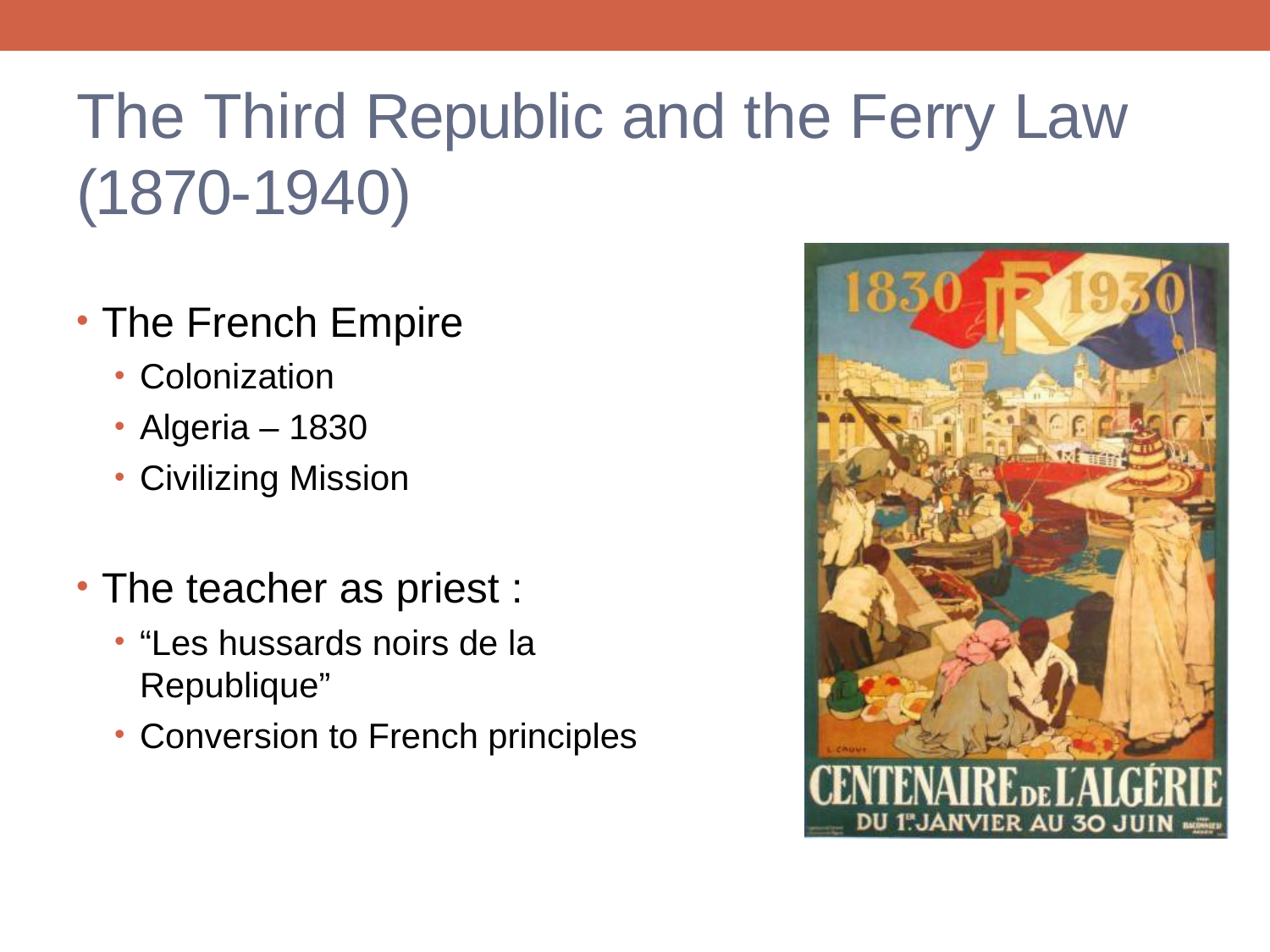

# The Third Republic and the Ferry Law
(1870-1940)

The French Empire
Colonization
Algeria – 1830
Civilizing Mission

The teacher as priest :
“Les hussards noirs de la Republique”
Conversion to French principles